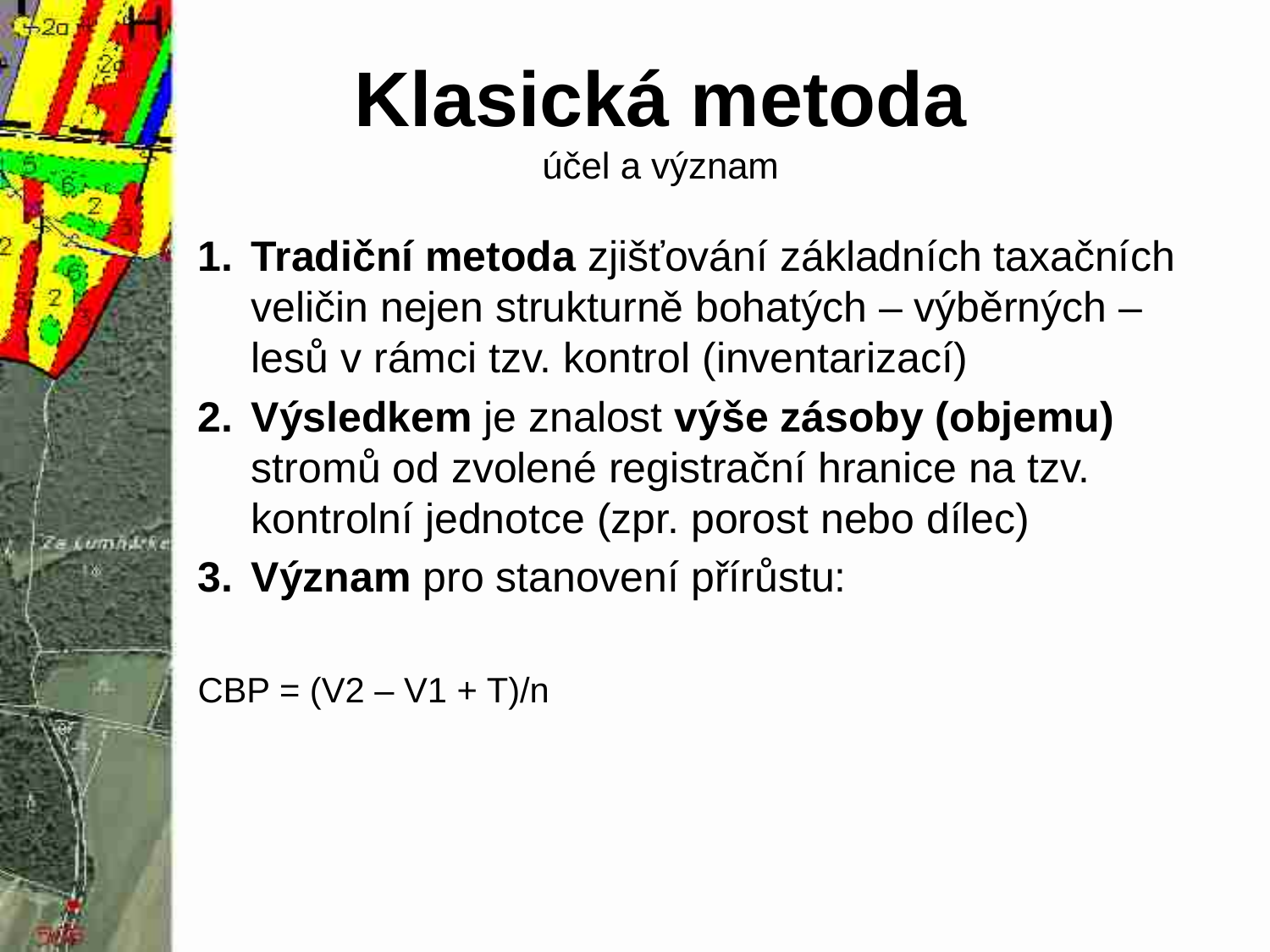

# Klasická metoda účel a význam
Tradiční metoda zjišťování základních taxačních veličin nejen strukturně bohatých – výběrných – lesů v rámci tzv. kontrol (inventarizací)
Výsledkem je znalost výše zásoby (objemu) stromů od zvolené registrační hranice na tzv. kontrolní jednotce (zpr. porost nebo dílec)
Význam pro stanovení přírůstu:

CBP = (V2 – V1 + T)/n